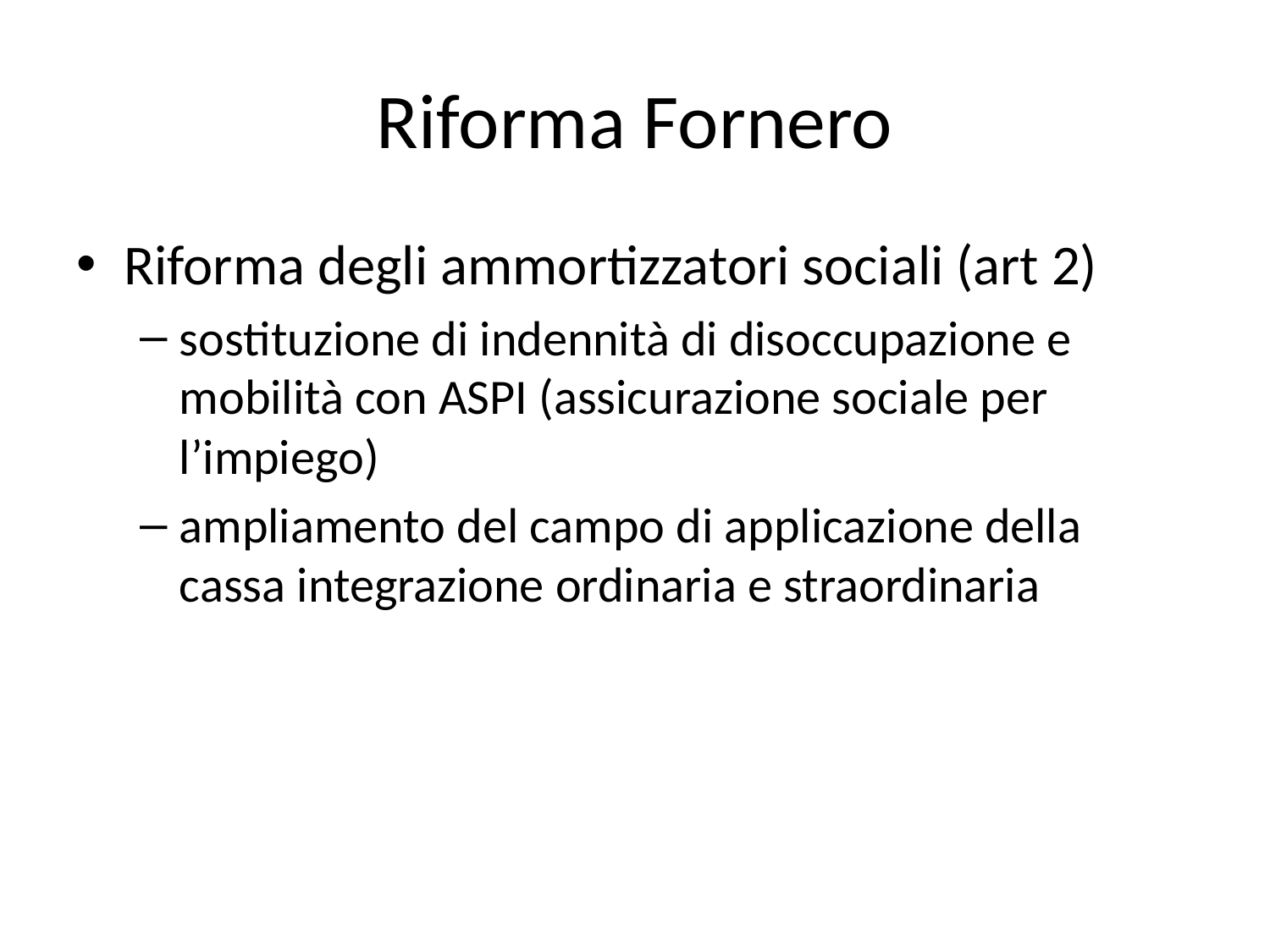

# Riforma Fornero
Riforma degli ammortizzatori sociali (art 2)
sostituzione di indennità di disoccupazione e mobilità con ASPI (assicurazione sociale per l’impiego)
ampliamento del campo di applicazione della cassa integrazione ordinaria e straordinaria